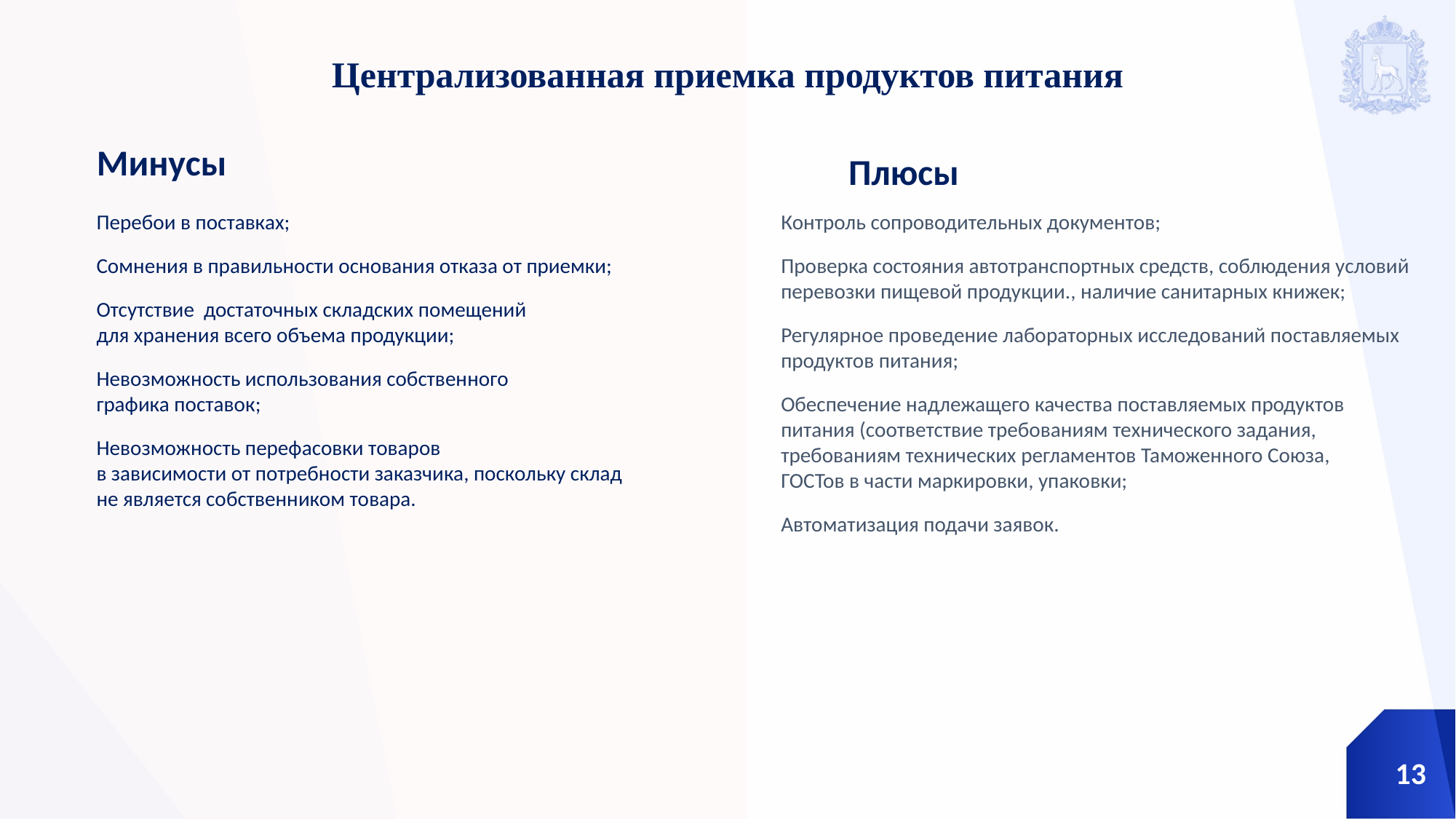

Централизованная приемка продуктов питания
# Минусы
Плюсы

Перебои в поставках;
Сомнения в правильности основания отказа от приемки;
Отсутствие  достаточных складских помещений
для хранения всего объема продукции;
Невозможность использования собственного
графика поставок;
Невозможность перефасовки товаров
в зависимости от потребности заказчика, поскольку склад не является собственником товара.
Контроль сопроводительных документов;
Проверка состояния автотранспортных средств, соблюдения условий перевозки пищевой продукции., наличие санитарных книжек;
Регулярное проведение лабораторных исследований поставляемых продуктов питания;
Обеспечение надлежащего качества поставляемых продуктов питания (соответствие требованиям технического задания, требованиям технических регламентов Таможенного Союза,
ГОСТов в части маркировки, упаковки;
Автоматизация подачи заявок.

13